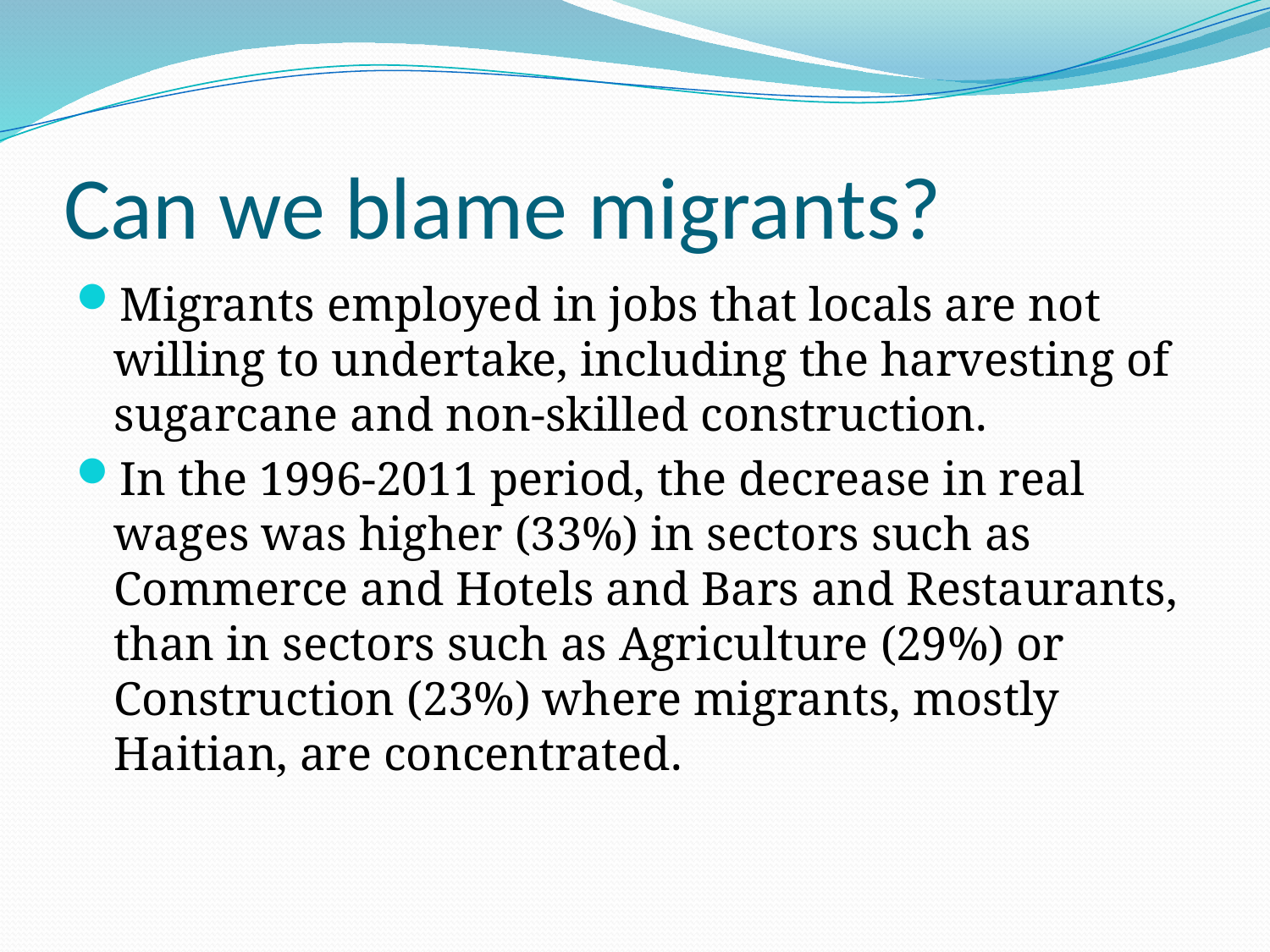

# Can we blame migrants?
Migrants employed in jobs that locals are not willing to undertake, including the harvesting of sugarcane and non-skilled construction.
In the 1996-2011 period, the decrease in real wages was higher (33%) in sectors such as Commerce and Hotels and Bars and Restaurants, than in sectors such as Agriculture (29%) or Construction (23%) where migrants, mostly Haitian, are concentrated.